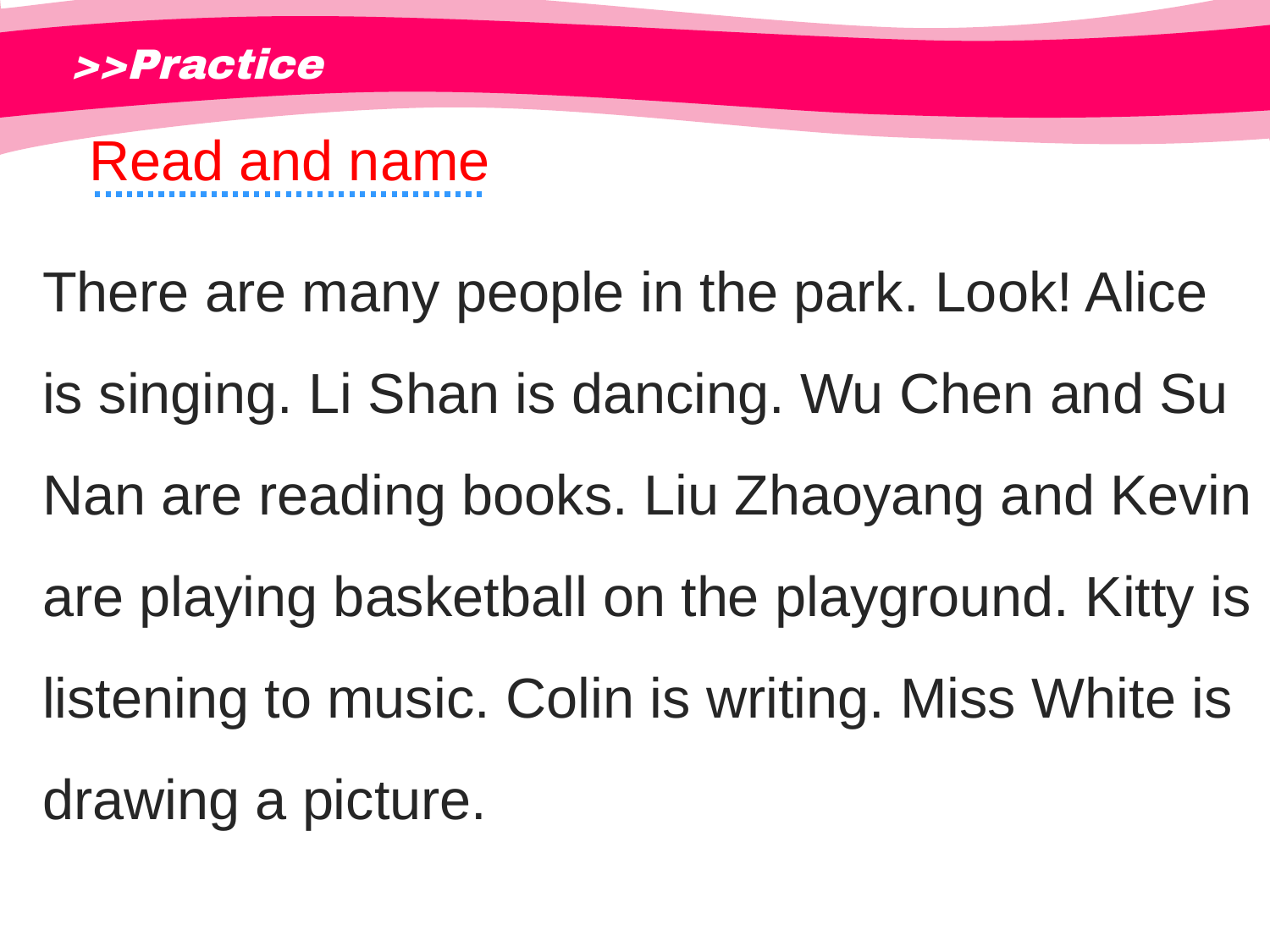

>>Practice
Read and name
There are many people in the park. Look! Alice is singing. Li Shan is dancing. Wu Chen and Su Nan are reading books. Liu Zhaoyang and Kevin are playing basketball on the playground. Kitty is listening to music. Colin is writing. Miss White is drawing a picture.